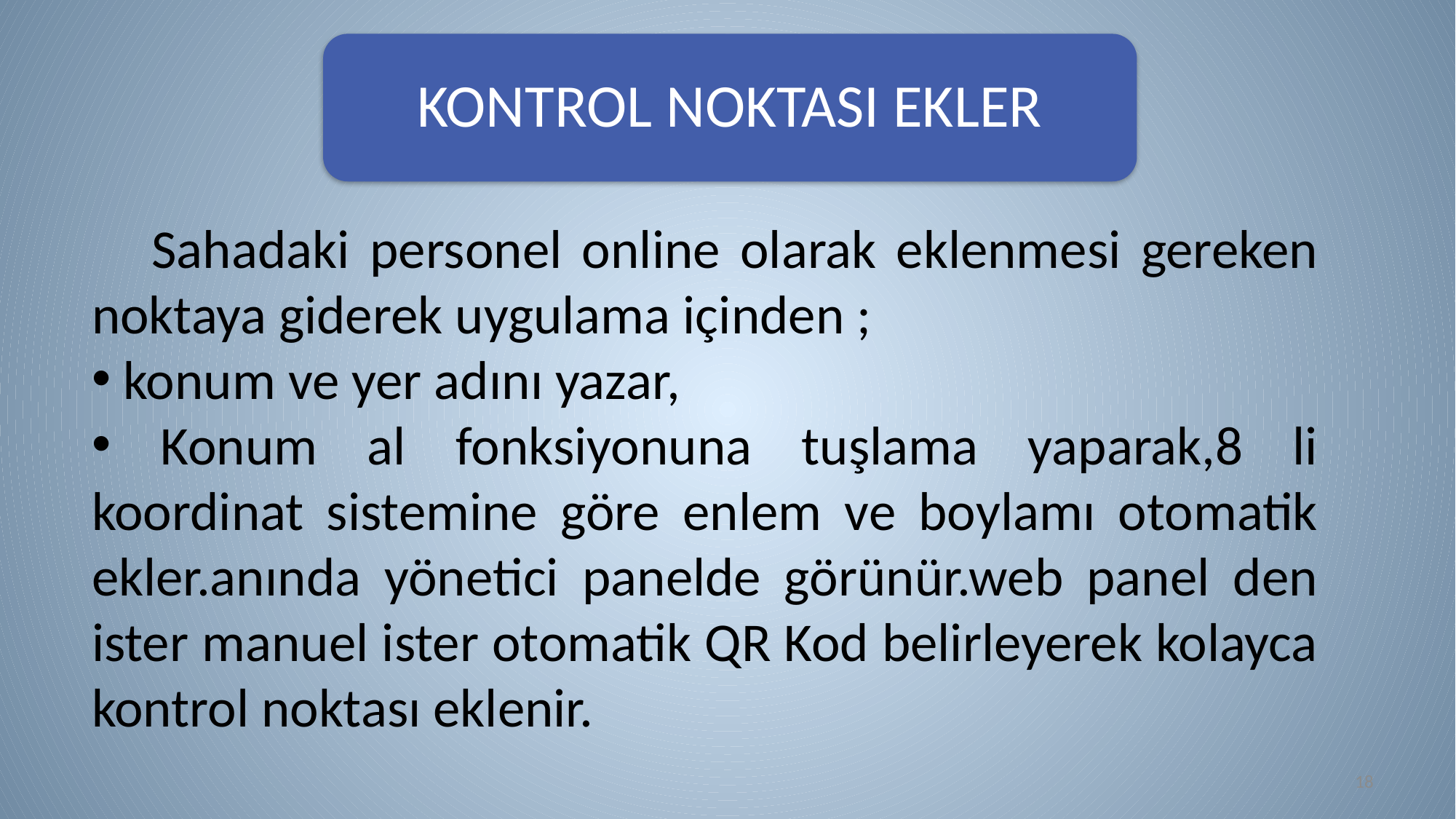

KONTROL NOKTASI EKLER
   Sahadaki personel online olarak eklenmesi gereken noktaya giderek uygulama içinden ;
 konum ve yer adını yazar,
 Konum al fonksiyonuna tuşlama yaparak,8 li koordinat sistemine göre enlem ve boylamı otomatik ekler.anında yönetici panelde görünür.web panel den ister manuel ister otomatik QR Kod belirleyerek kolayca kontrol noktası eklenir.

18